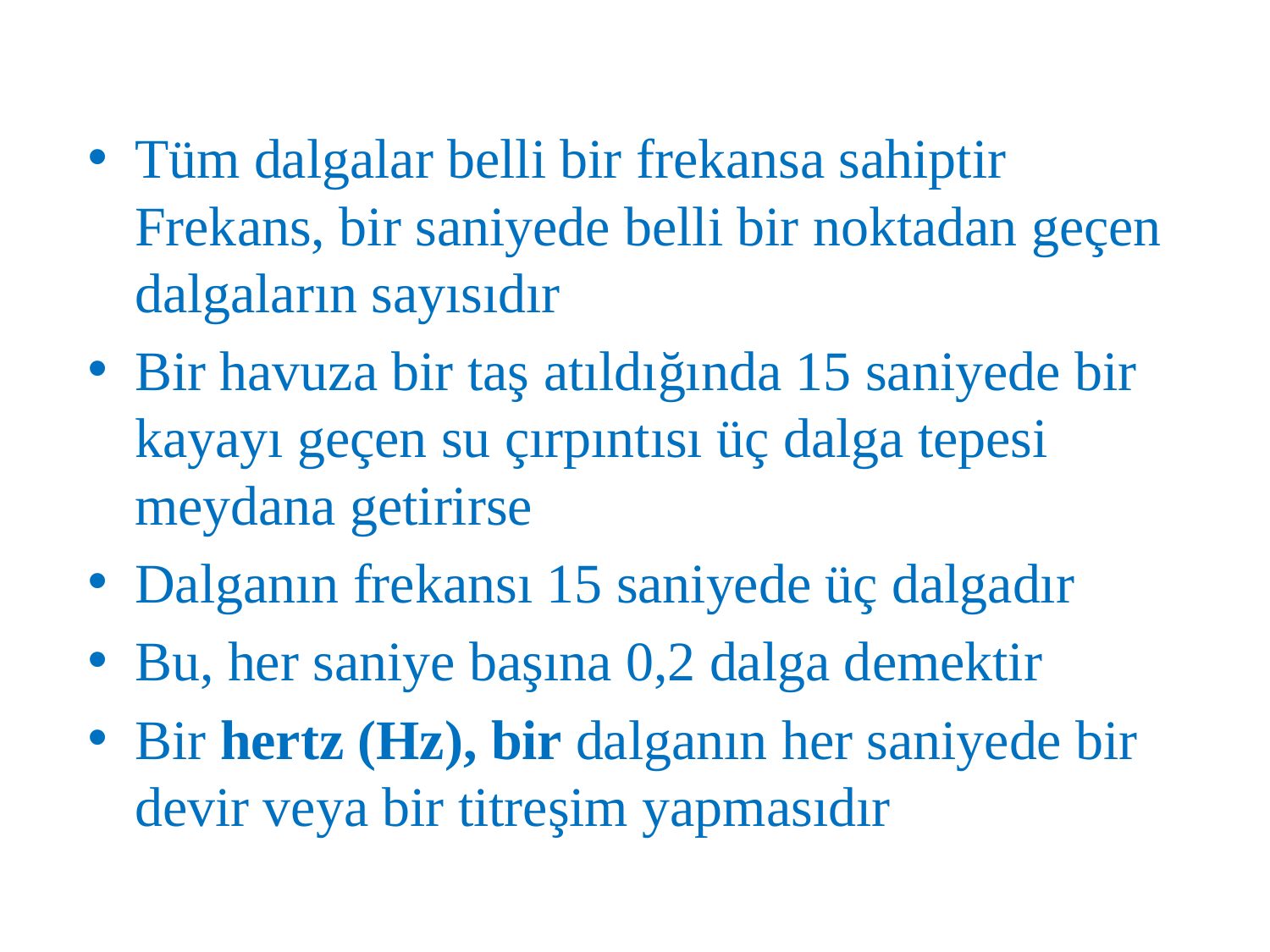

Tüm dalgalar belli bir frekansa sahiptir Frekans, bir saniyede belli bir noktadan geçen dalgaların sayısıdır
Bir havuza bir taş atıldığında 15 saniyede bir kayayı geçen su çırpıntısı üç dalga tepesi meydana getirirse
Dalganın frekansı 15 saniyede üç dalgadır
Bu, her saniye başına 0,2 dalga demektir
Bir hertz (Hz), bir dalganın her saniyede bir devir veya bir titreşim yapmasıdır